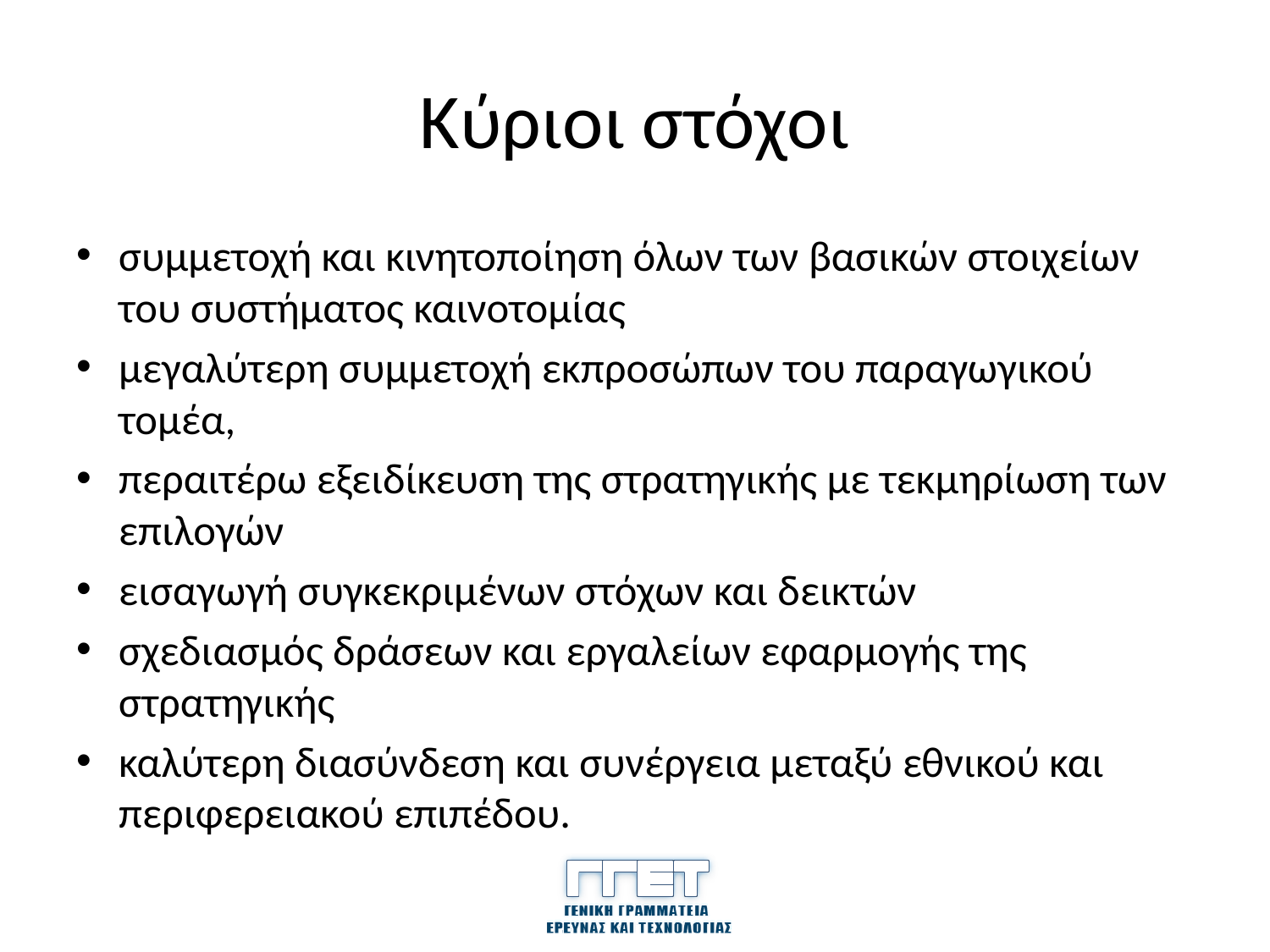

# Κύριοι στόχοι
συμμετοχή και κινητοποίηση όλων των βασικών στοιχείων του συστήματος καινοτομίας
μεγαλύτερη συμμετοχή εκπροσώπων του παραγωγικού τομέα,
περαιτέρω εξειδίκευση της στρατηγικής με τεκμηρίωση των επιλογών
εισαγωγή συγκεκριμένων στόχων και δεικτών
σχεδιασμός δράσεων και εργαλείων εφαρμογής της στρατηγικής
καλύτερη διασύνδεση και συνέργεια μεταξύ εθνικού και περιφερειακού επιπέδου.